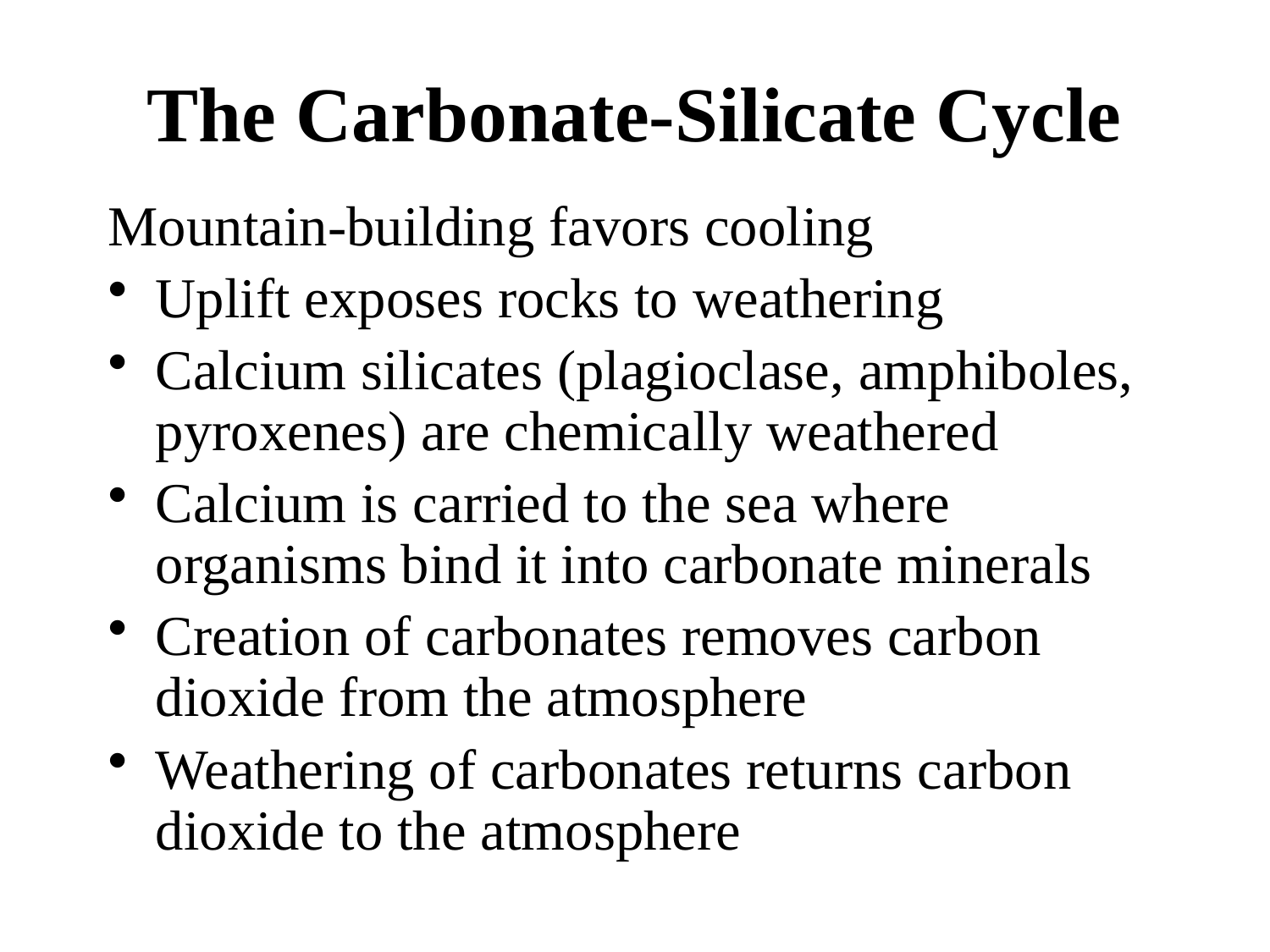

# The Carbonate-Silicate Cycle
Mountain-building favors cooling
Uplift exposes rocks to weathering
Calcium silicates (plagioclase, amphiboles, pyroxenes) are chemically weathered
Calcium is carried to the sea where organisms bind it into carbonate minerals
Creation of carbonates removes carbon dioxide from the atmosphere
Weathering of carbonates returns carbon dioxide to the atmosphere